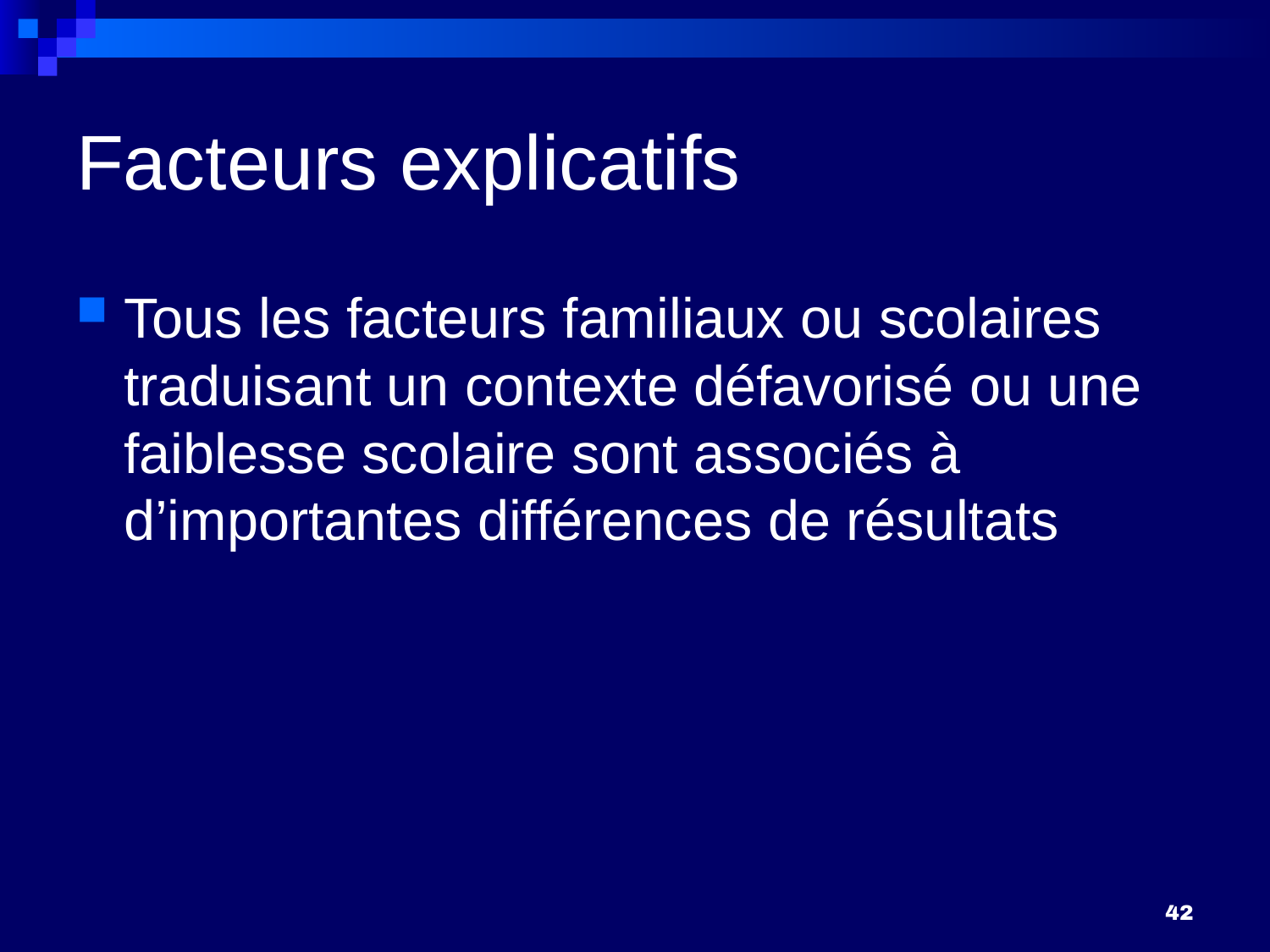

# Facteurs explicatifs
Tous les facteurs familiaux ou scolaires traduisant un contexte défavorisé ou une faiblesse scolaire sont associés à d’importantes différences de résultats
42